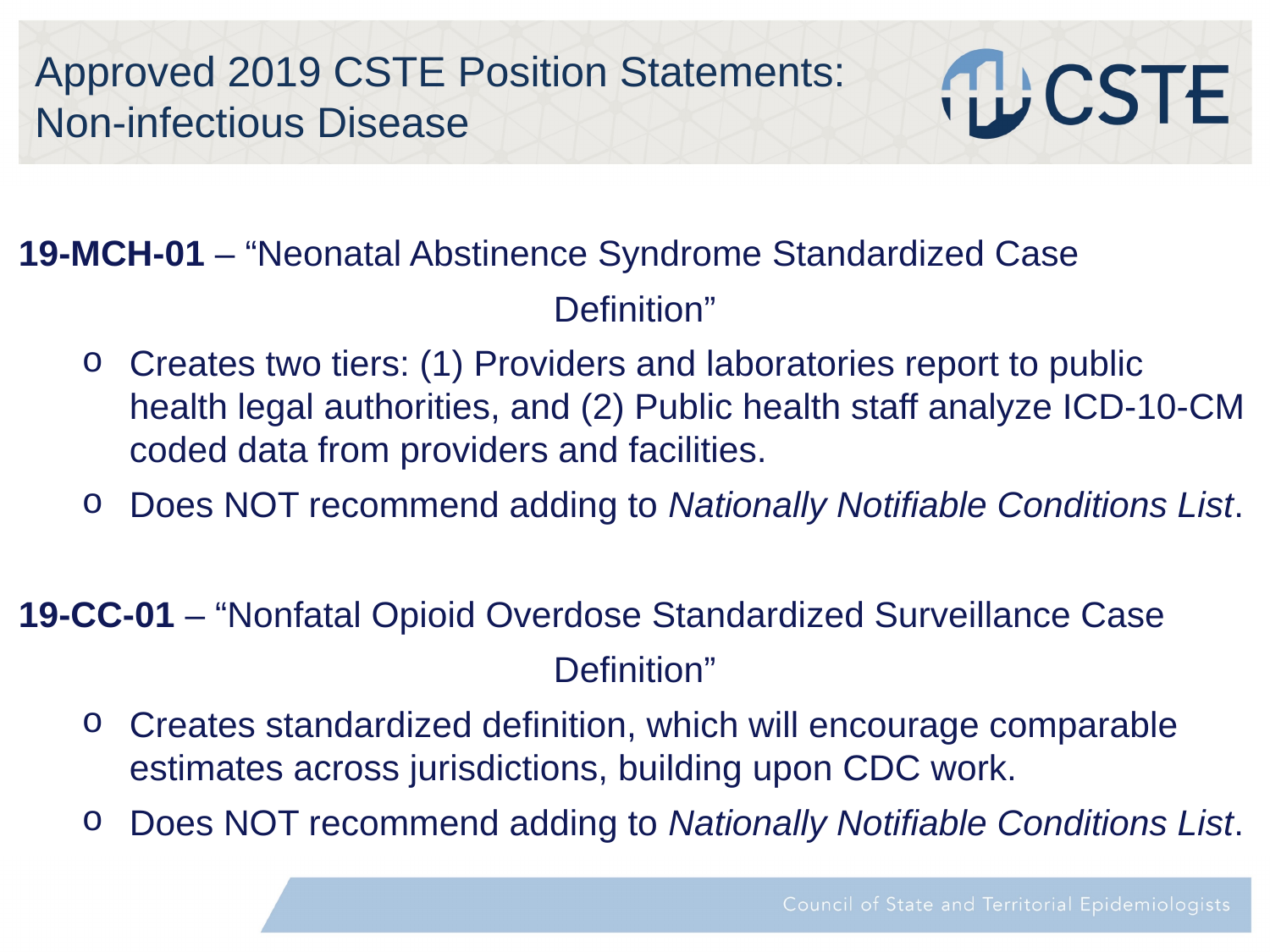

# Approved 2019 CSTE Position Statements: Non-infectious Disease

19-MCH-01 – “Neonatal Abstinence Syndrome Standardized Case
Definition”
Creates two tiers: (1) Providers and laboratories report to public health legal authorities, and (2) Public health staff analyze ICD-10-CM coded data from providers and facilities.
Does NOT recommend adding to Nationally Notifiable Conditions List.

19-CC-01 – “Nonfatal Opioid Overdose Standardized Surveillance Case
Definition”
Creates standardized definition, which will encourage comparable estimates across jurisdictions, building upon CDC work.
Does NOT recommend adding to Nationally Notifiable Conditions List.